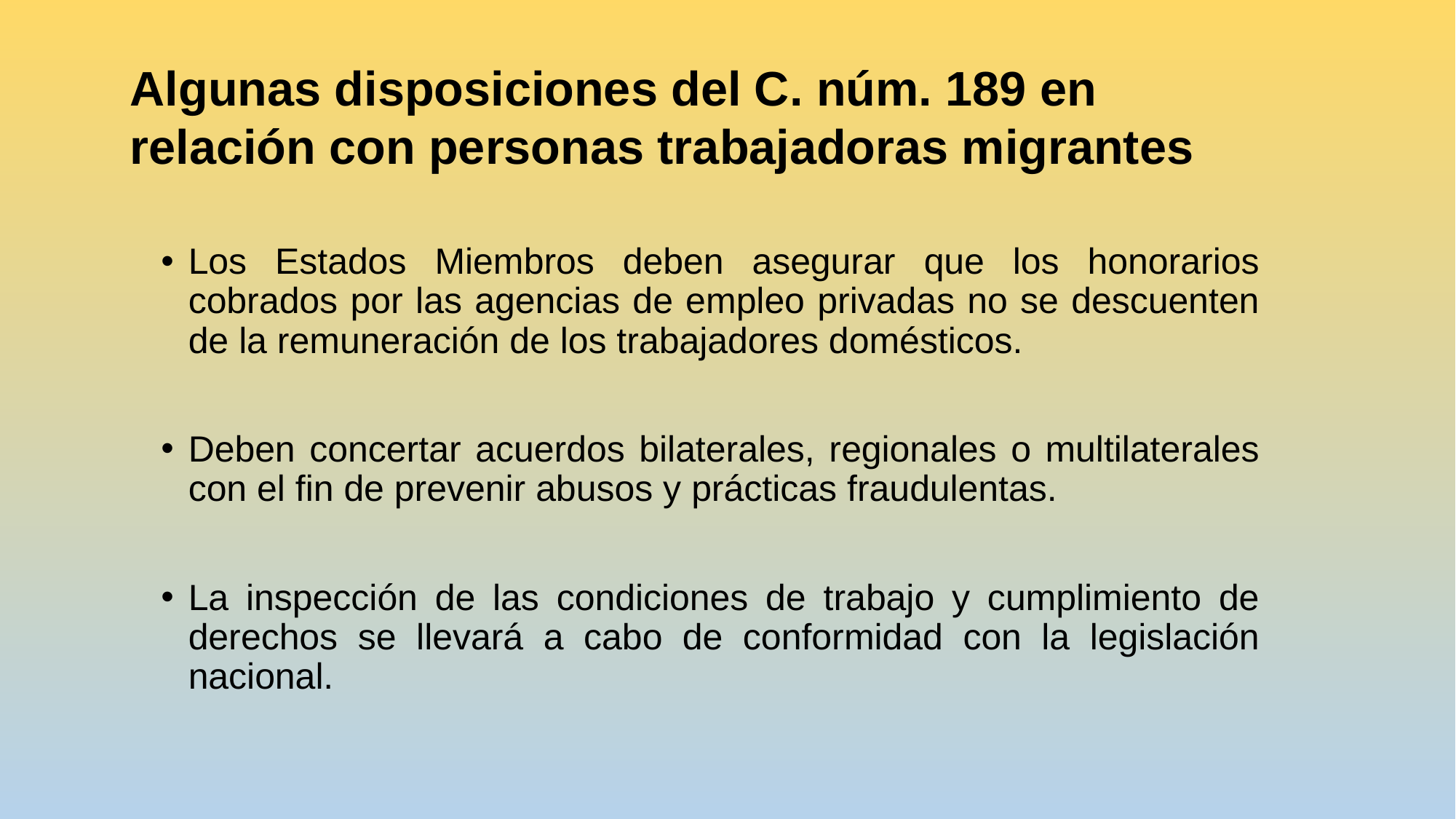

Algunas disposiciones del C. núm. 189 en relación con personas trabajadoras migrantes
Los Estados Miembros deben asegurar que los honorarios cobrados por las agencias de empleo privadas no se descuenten de la remuneración de los trabajadores domésticos.

Deben concertar acuerdos bilaterales, regionales o multilaterales con el fin de prevenir abusos y prácticas fraudulentas.

La inspección de las condiciones de trabajo y cumplimiento de derechos se llevará a cabo de conformidad con la legislación nacional.